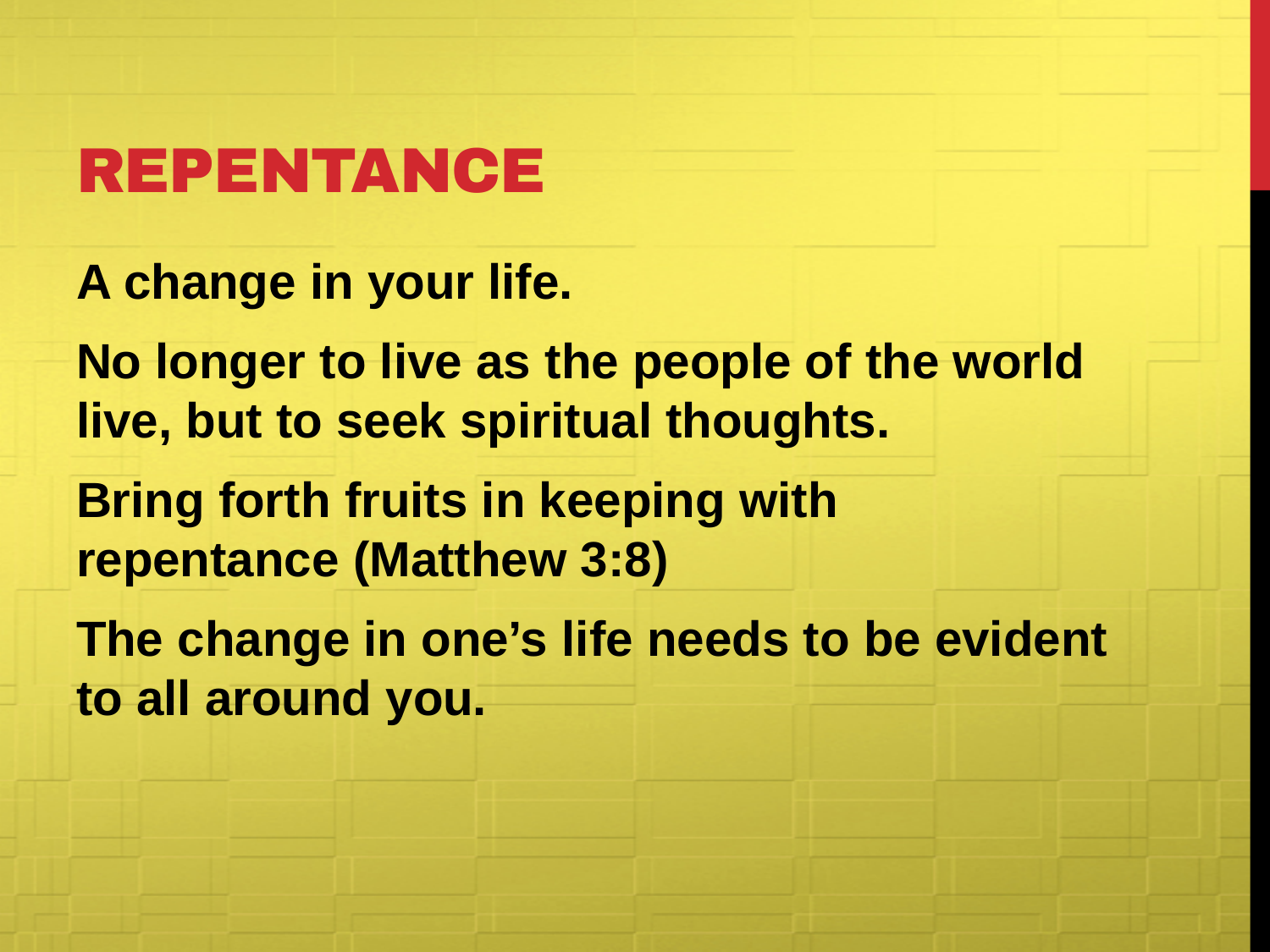

# Repentance
A change in your life.
No longer to live as the people of the world live, but to seek spiritual thoughts.
Bring forth fruits in keeping with repentance (Matthew 3:8)
The change in one’s life needs to be evident to all around you.